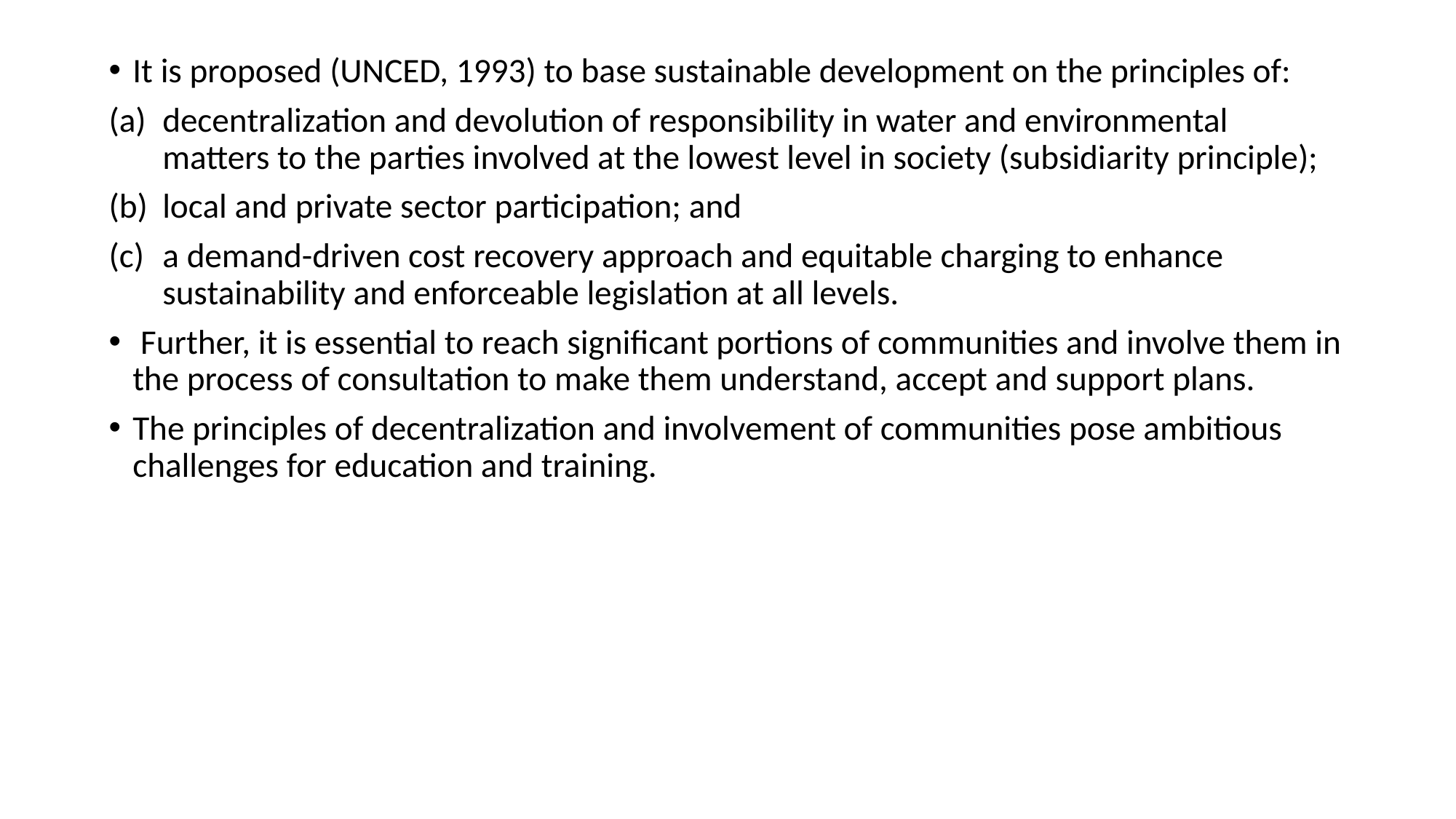

It is proposed (UNCED, 1993) to base sustainable development on the principles of:
decentralization and devolution of responsibility in water and environmental matters to the parties involved at the lowest level in society (subsidiarity principle);
local and private sector participation; and
a demand-driven cost recovery approach and equitable charging to enhance sustainability and enforceable legislation at all levels.
 Further, it is essential to reach significant portions of communities and involve them in the process of consultation to make them understand, accept and support plans.
The principles of decentralization and involvement of communities pose ambitious challenges for education and training.